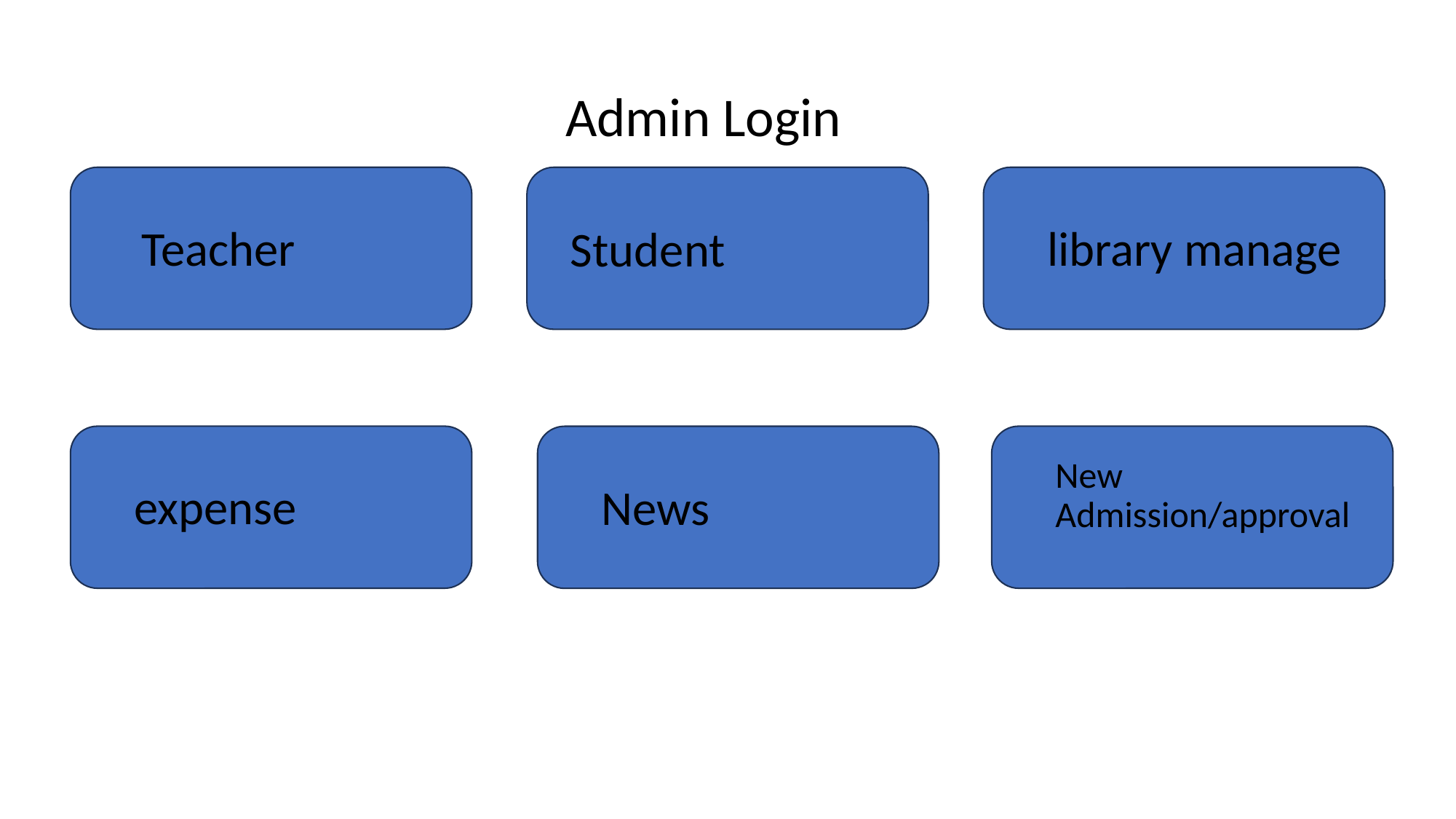

Admin Login

Teacher
library manage
Student

expense
New Admission/approval
News